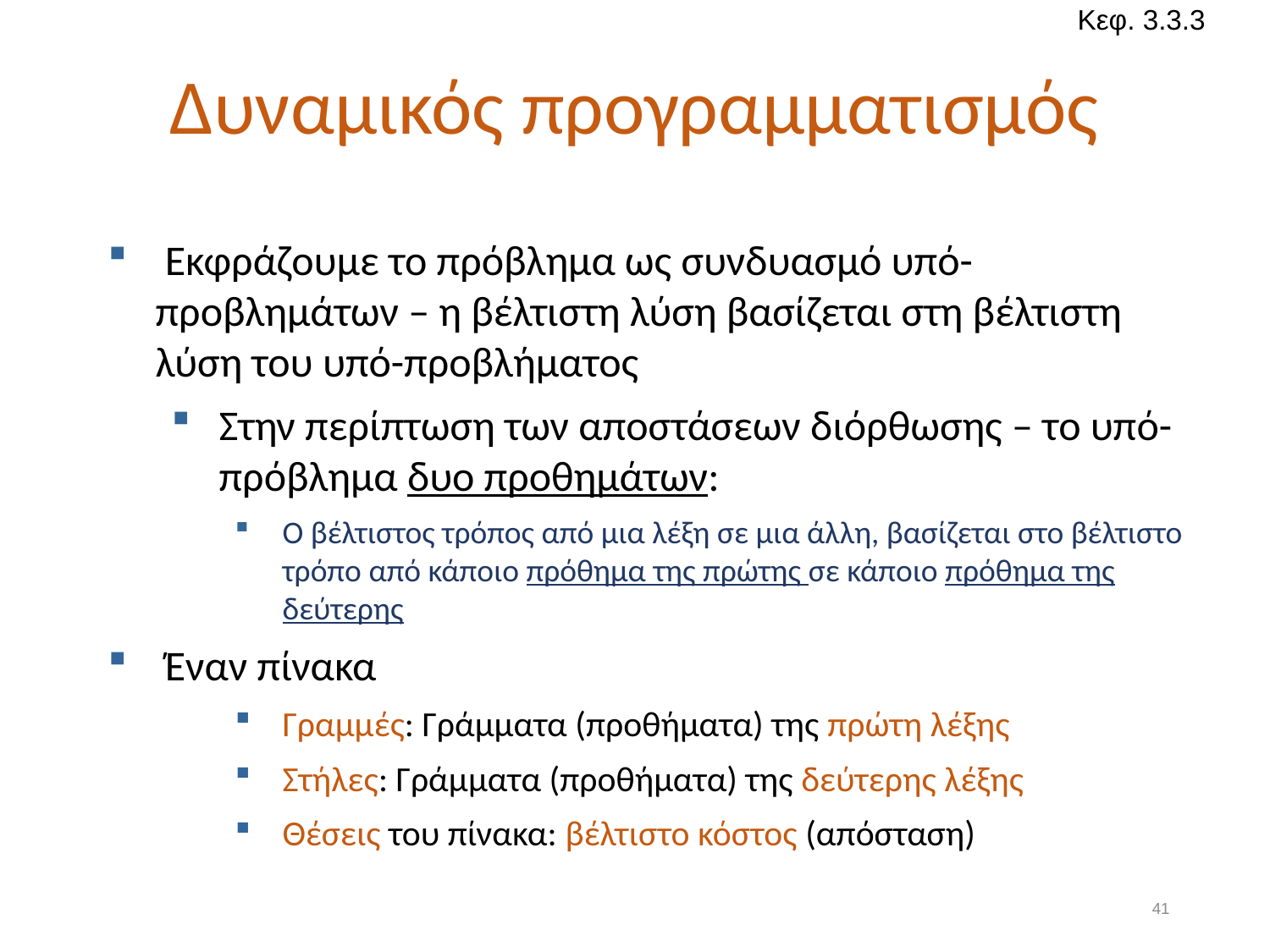

Κεφ. 3.3.3
# Δυναμικός προγραμματισμός

 Εκφράζουμε το πρόβλημα ως συνδυασμό υπό-προβλημάτων – η βέλτιστη λύση βασίζεται στη βέλτιστη λύση του υπό-προβλήματος
Στην περίπτωση των αποστάσεων διόρθωσης – το υπό-πρόβλημα δυο προθημάτων:
Ο βέλτιστος τρόπος από μια λέξη σε μια άλλη, βασίζεται στο βέλτιστο τρόπο από κάποιο πρόθημα της πρώτης σε κάποιο πρόθημα της δεύτερης
 Έναν πίνακα
Γραμμές: Γράμματα (προθήματα) της πρώτη λέξης
Στήλες: Γράμματα (προθήματα) της δεύτερης λέξης
Θέσεις του πίνακα: βέλτιστο κόστος (απόσταση)
41